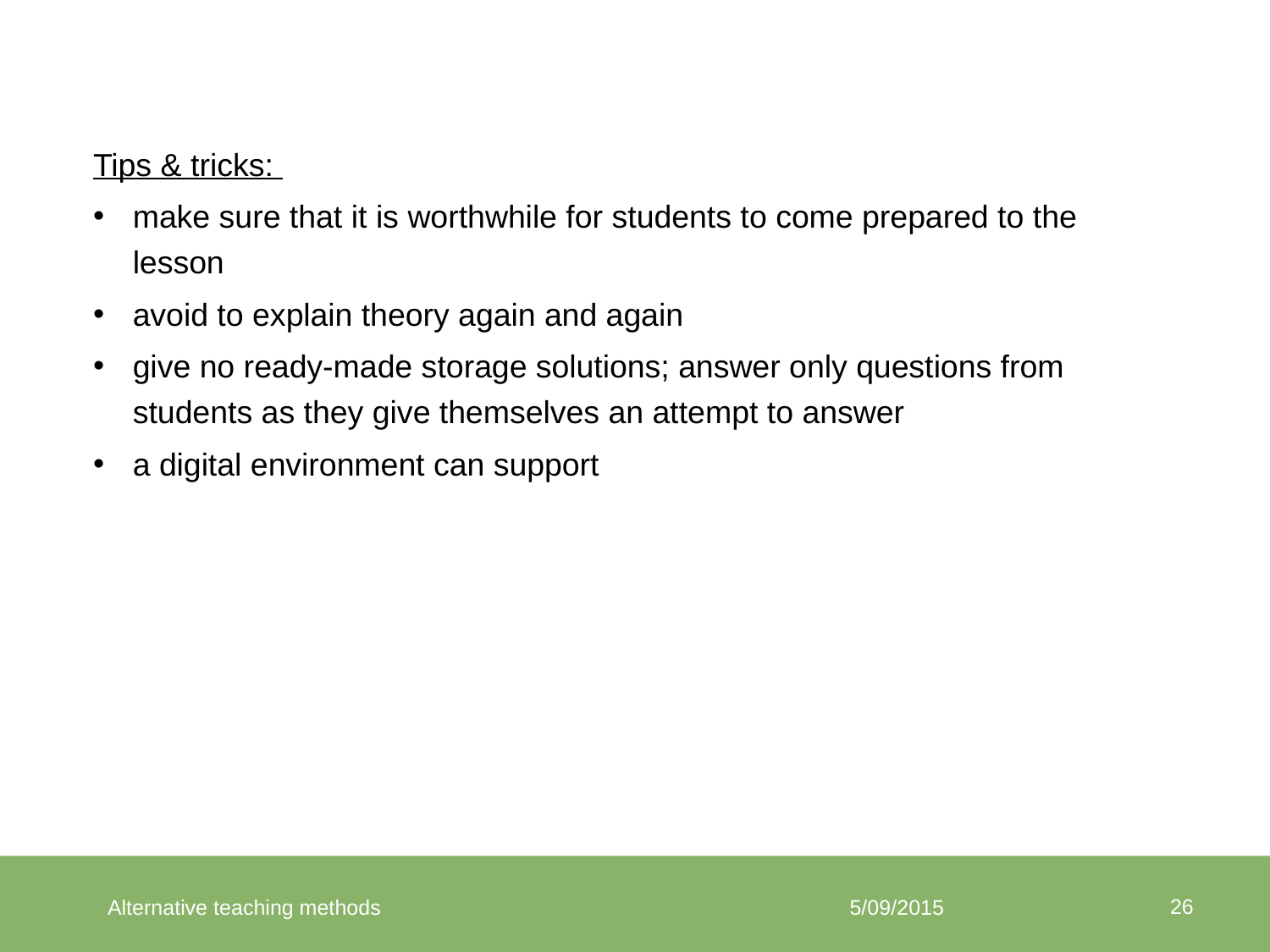

Tips & tricks:
make sure that it is worthwhile for students to come prepared to the lesson
avoid to explain theory again and again
give no ready-made storage solutions; answer only questions from students as they give themselves an attempt to answer
a digital environment can support
26
Alternative teaching methods
5/09/2015